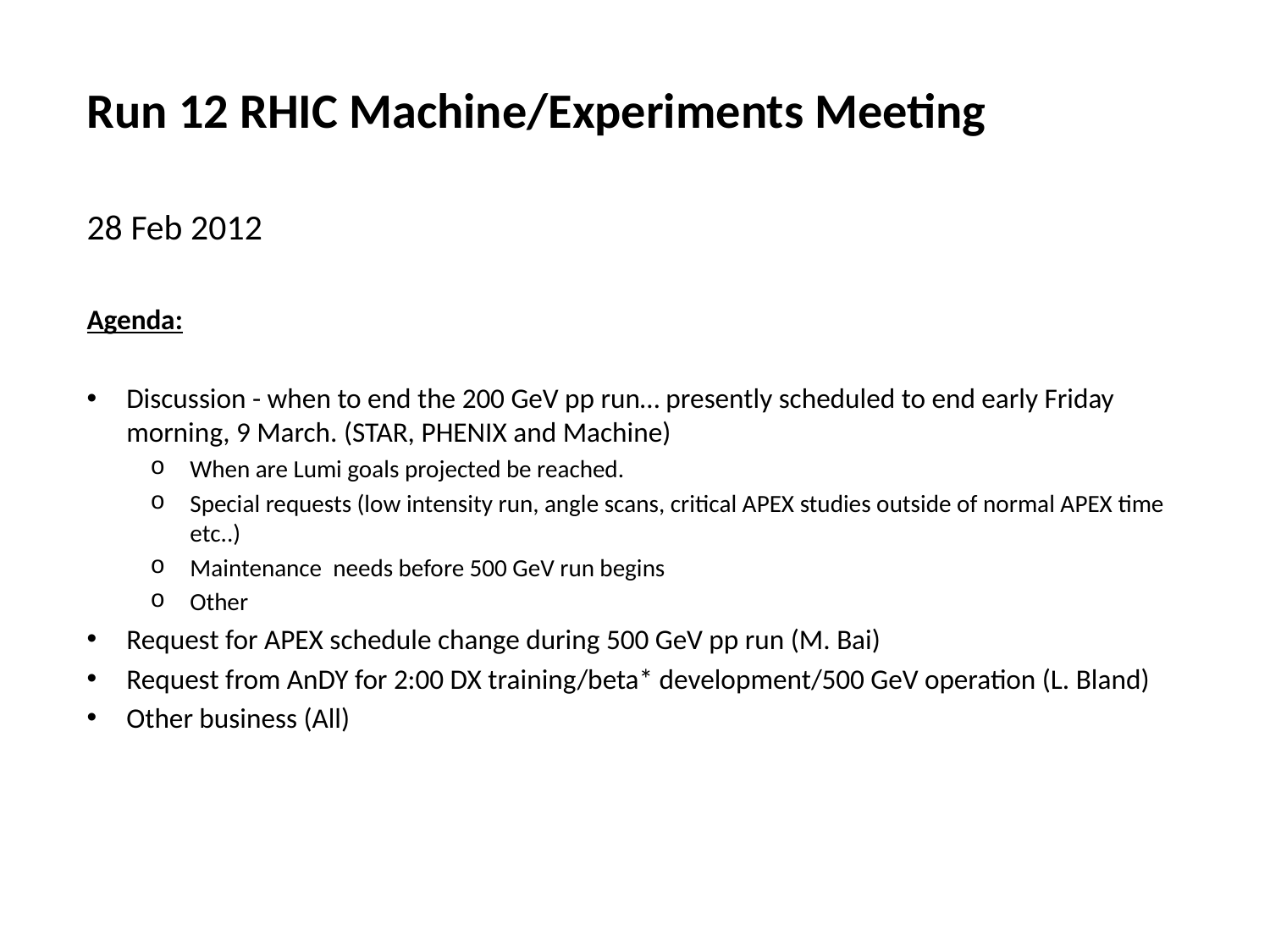

Run 12 RHIC Machine/Experiments Meeting
28 Feb 2012

Agenda:

Discussion - when to end the 200 GeV pp run… presently scheduled to end early Friday morning, 9 March. (STAR, PHENIX and Machine)
When are Lumi goals projected be reached.
Special requests (low intensity run, angle scans, critical APEX studies outside of normal APEX time etc..)
Maintenance  needs before 500 GeV run begins
Other
Request for APEX schedule change during 500 GeV pp run (M. Bai)
Request from AnDY for 2:00 DX training/beta* development/500 GeV operation (L. Bland)
Other business (All)